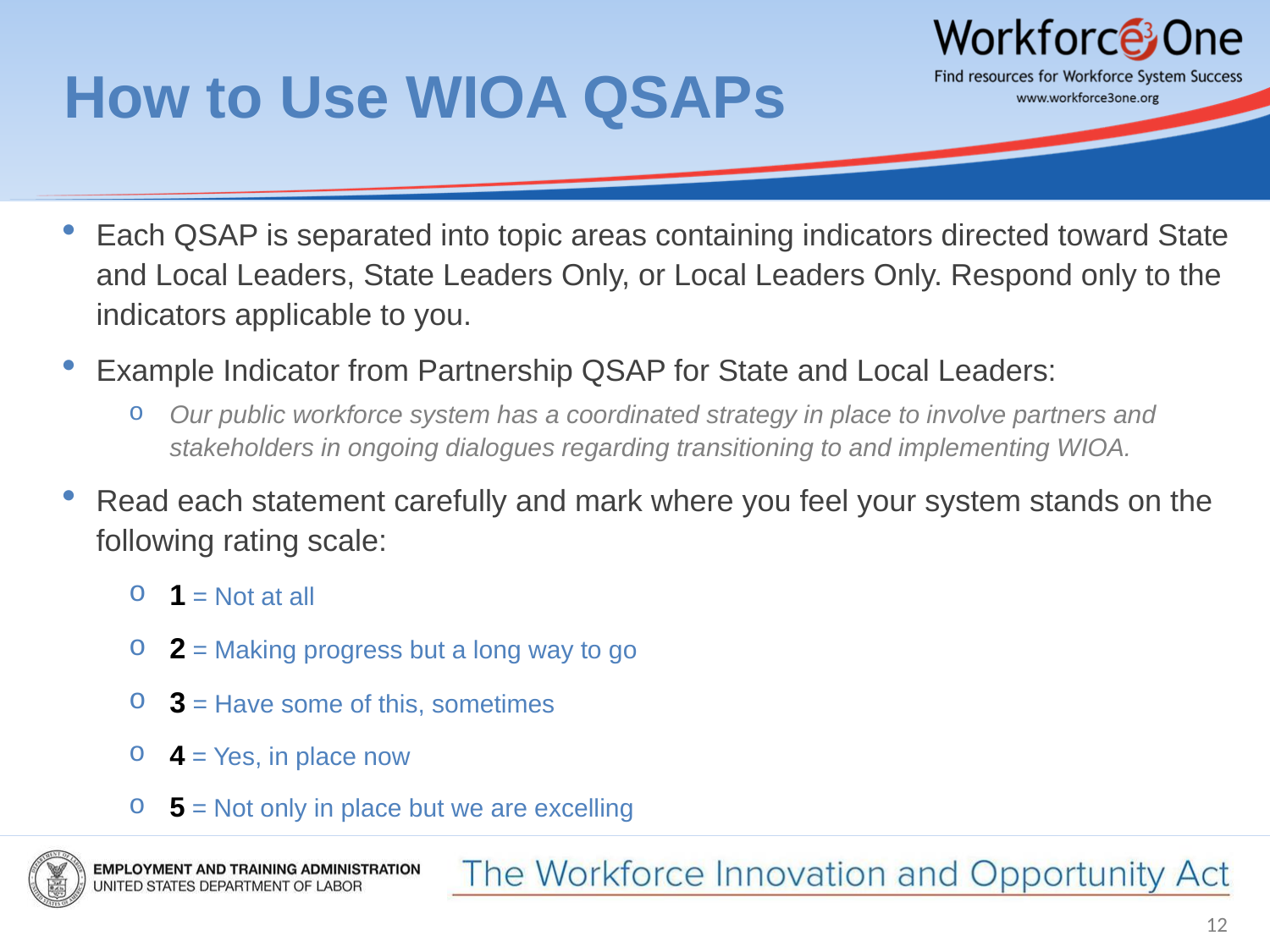

# How to Use WIOA QSAPs
Each QSAP is separated into topic areas containing indicators directed toward State and Local Leaders, State Leaders Only, or Local Leaders Only. Respond only to the indicators applicable to you.
Example Indicator from Partnership QSAP for State and Local Leaders:
Our public workforce system has a coordinated strategy in place to involve partners and stakeholders in ongoing dialogues regarding transitioning to and implementing WIOA.
Read each statement carefully and mark where you feel your system stands on the following rating scale:
1 = Not at all
2 = Making progress but a long way to go
3 = Have some of this, sometimes
4 = Yes, in place now
5 = Not only in place but we are excelling